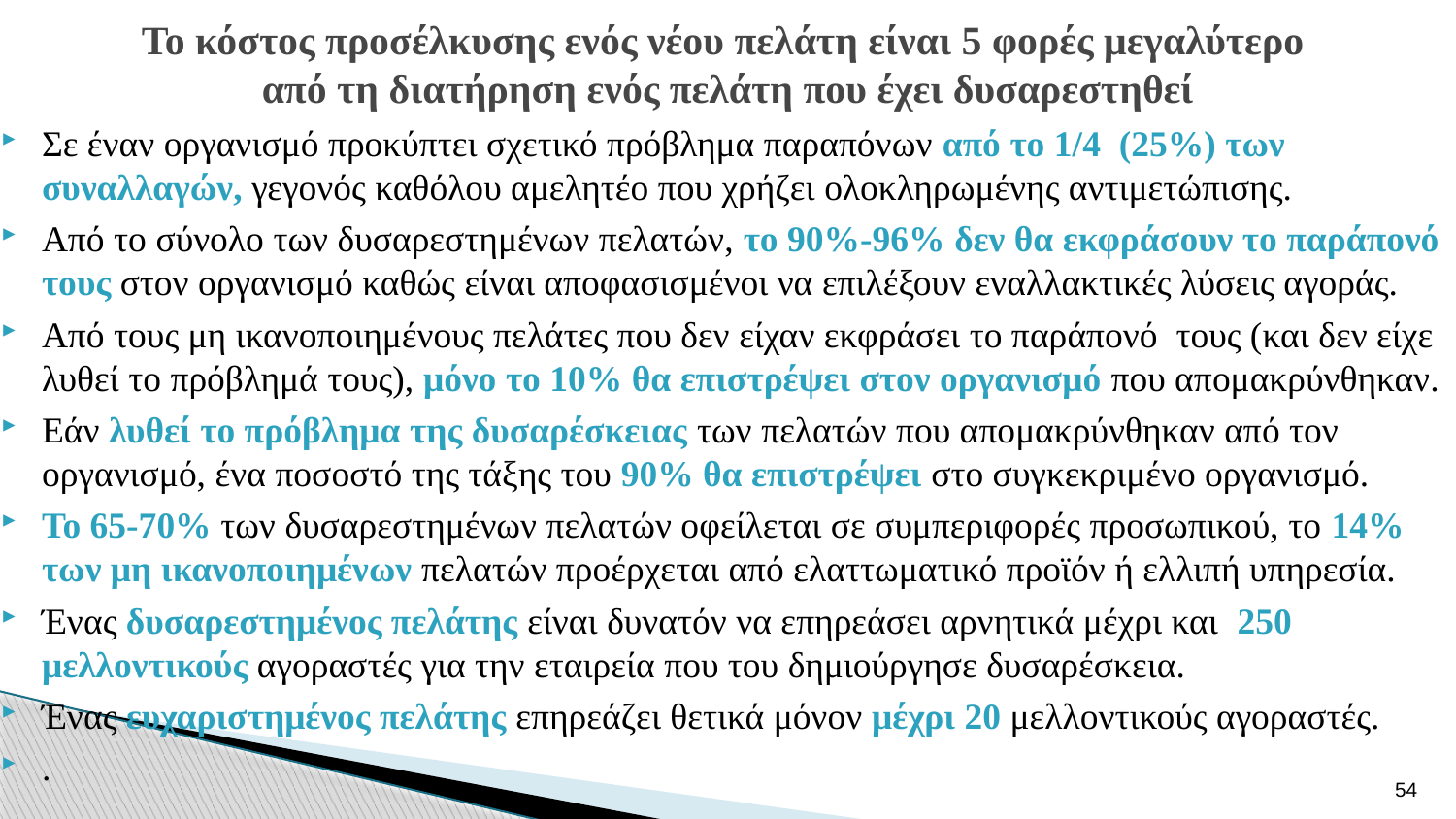

# Το κόστος προσέλκυσης ενός νέου πελάτη είναι 5 φορές μεγαλύτερο από τη διατήρηση ενός πελάτη που έχει δυσαρεστηθεί
Σε έναν οργανισμό προκύπτει σχετικό πρόβλημα παραπόνων από το 1/4  (25%) των συναλλαγών, γεγονός καθόλου αμελητέο που χρήζει ολοκληρωμένης αντιμετώπισης.
Από το σύνολο των δυσαρεστημένων πελατών, το 90%-96% δεν θα εκφράσουν το παράπονό τους στον οργανισμό καθώς είναι αποφασισμένοι να επιλέξουν εναλλακτικές λύσεις αγοράς.
Από τους μη ικανοποιημένους πελάτες που δεν είχαν εκφράσει το παράπονό  τους (και δεν είχε λυθεί το πρόβλημά τους), μόνο το 10% θα επιστρέψει στον οργανισμό που απομακρύνθηκαν.
Εάν λυθεί το πρόβλημα της δυσαρέσκειας των πελατών που απομακρύνθηκαν από τον οργανισμό, ένα ποσοστό της τάξης του 90% θα επιστρέψει στο συγκεκριμένο οργανισμό.
Το 65-70% των δυσαρεστημένων πελατών οφείλεται σε συμπεριφορές προσωπικού, το 14% των μη ικανοποιημένων πελατών προέρχεται από ελαττωματικό προϊόν ή ελλιπή υπηρεσία.
Ένας δυσαρεστημένος πελάτης είναι δυνατόν να επηρεάσει αρνητικά μέχρι και  250 μελλοντικούς αγοραστές για την εταιρεία που του δημιούργησε δυσαρέσκεια.
Ένας ευχαριστημένος πελάτης επηρεάζει θετικά μόνον μέχρι 20 μελλοντικούς αγοραστές.
.

54